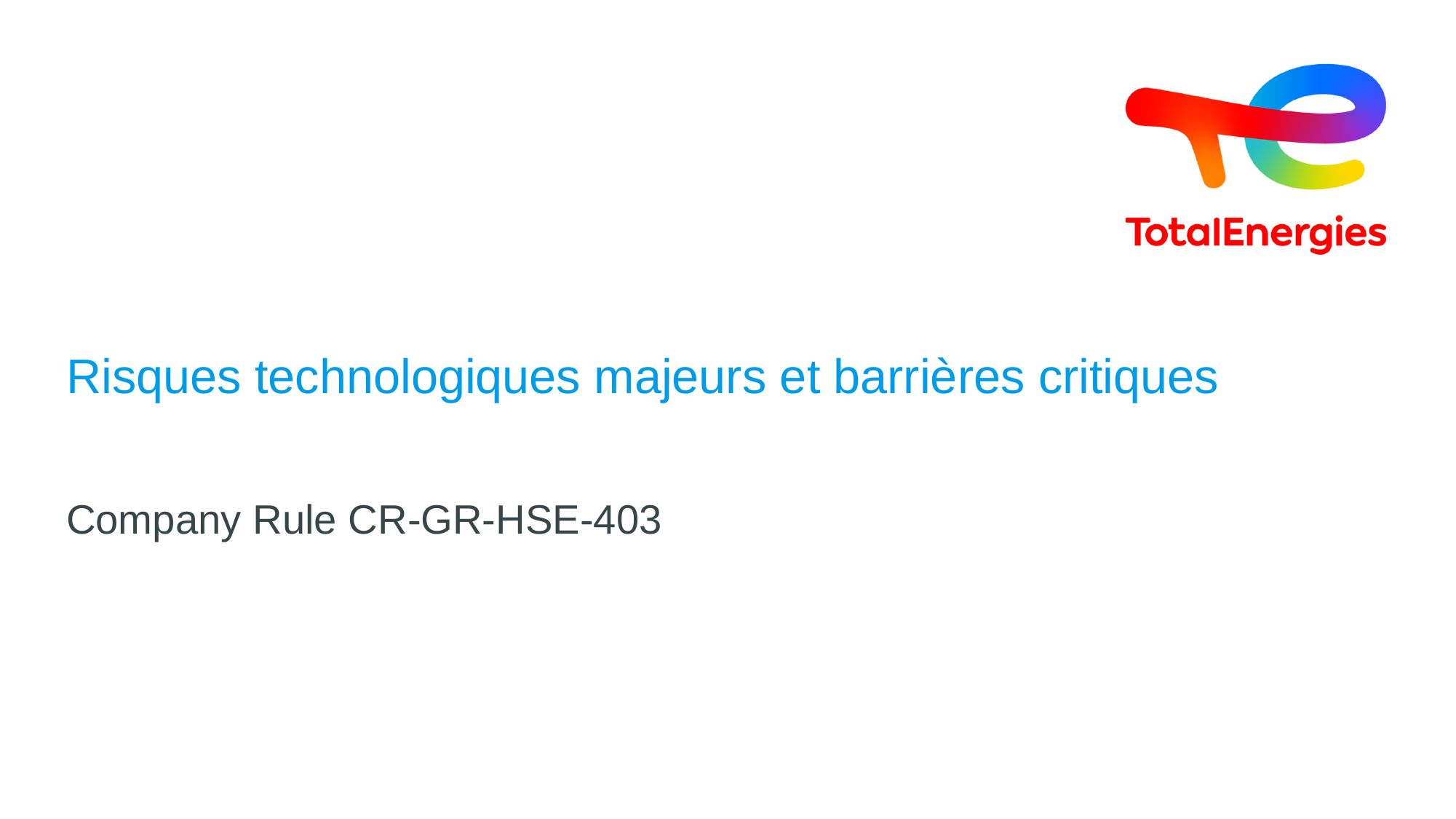

# Risques technologiques majeurs et barrières critiques
Company Rule CR-GR-HSE-403